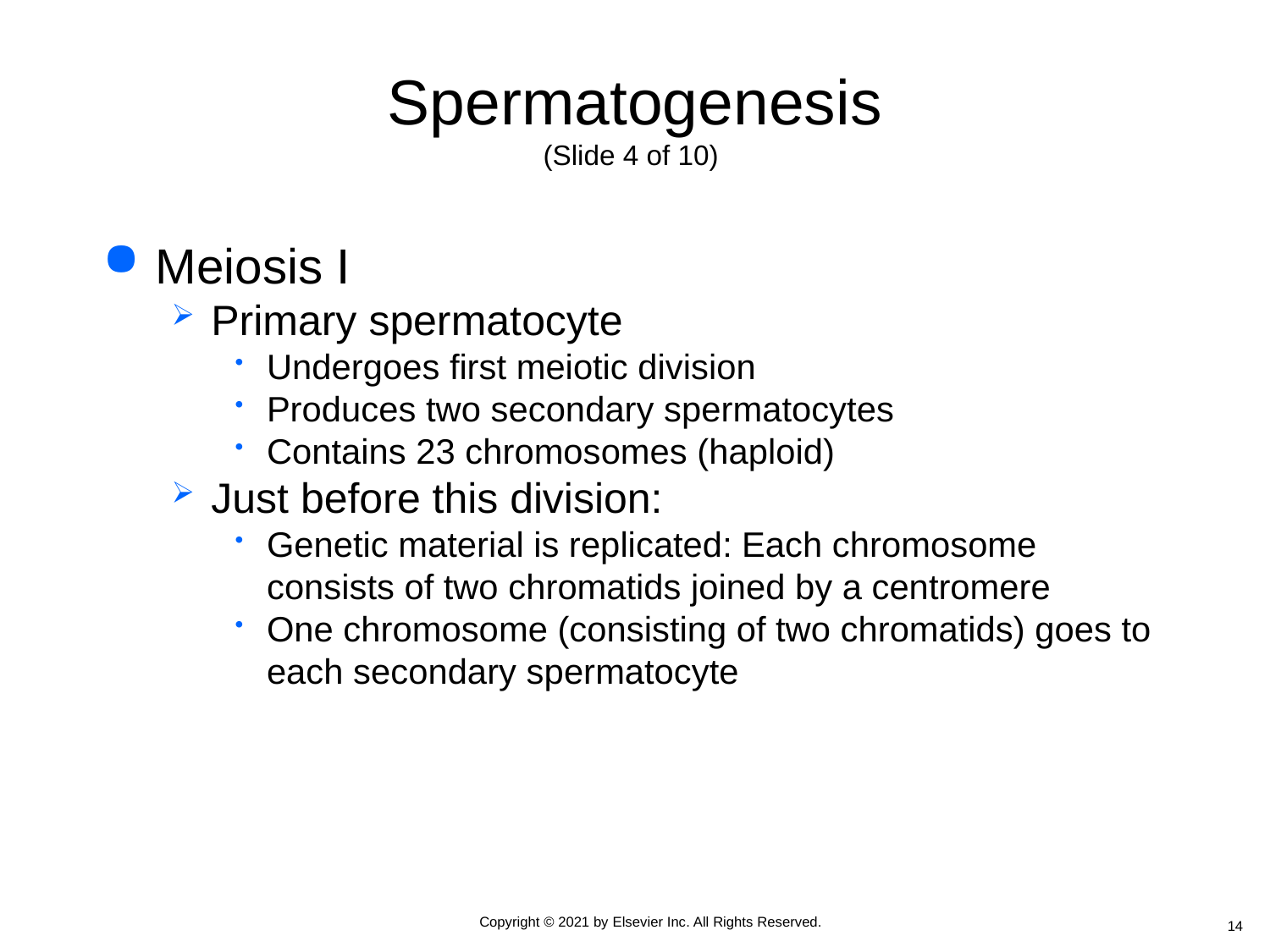

# Spermatogenesis (Slide 4 of 10)
Meiosis I
Primary spermatocyte
Undergoes first meiotic division
Produces two secondary spermatocytes
Contains 23 chromosomes (haploid)
Just before this division:
Genetic material is replicated: Each chromosome consists of two chromatids joined by a centromere
One chromosome (consisting of two chromatids) goes to each secondary spermatocyte
14